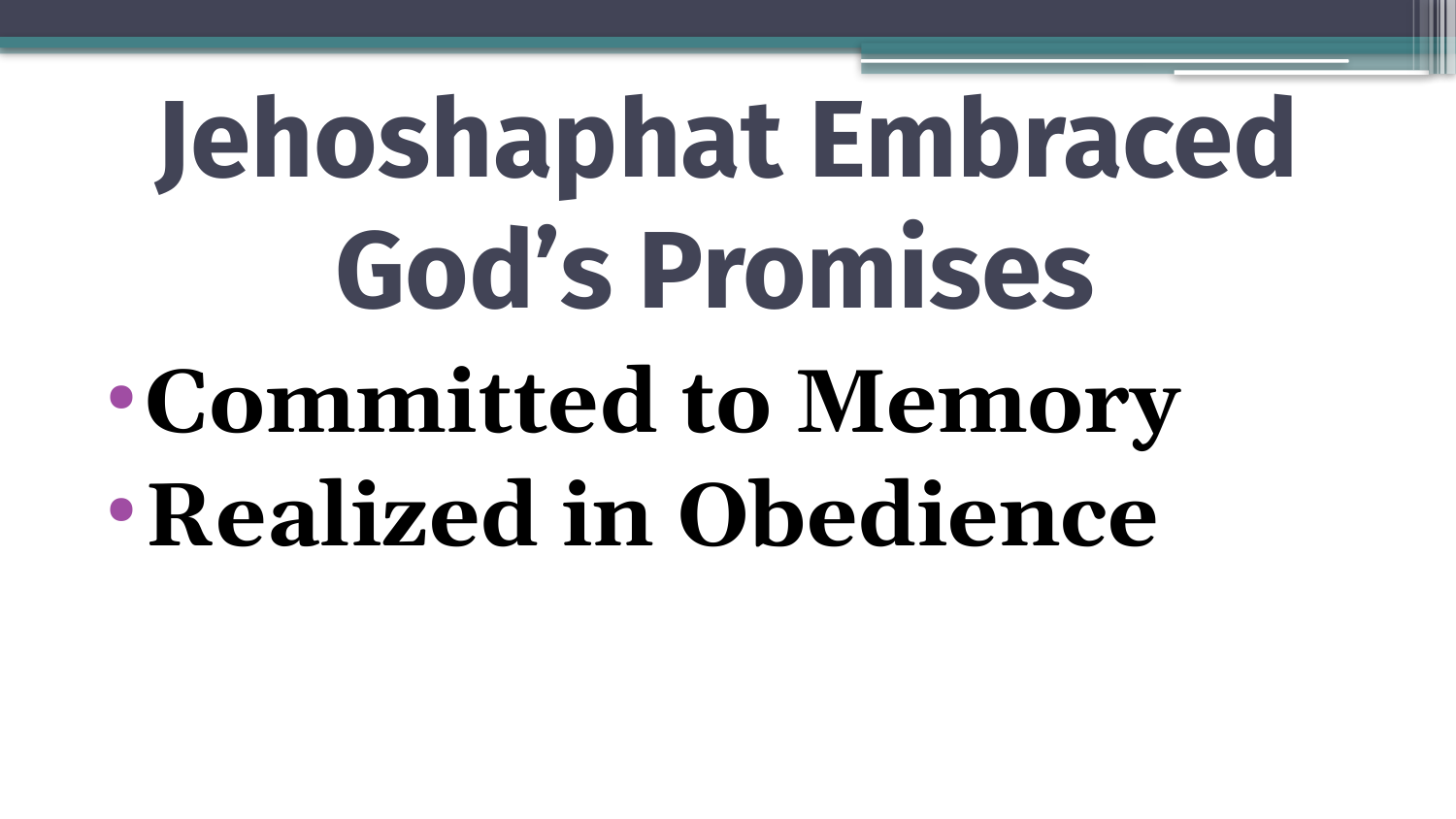

# Jehoshaphat Embraced God’s Promises
Committed to Memory
Realized in Obedience